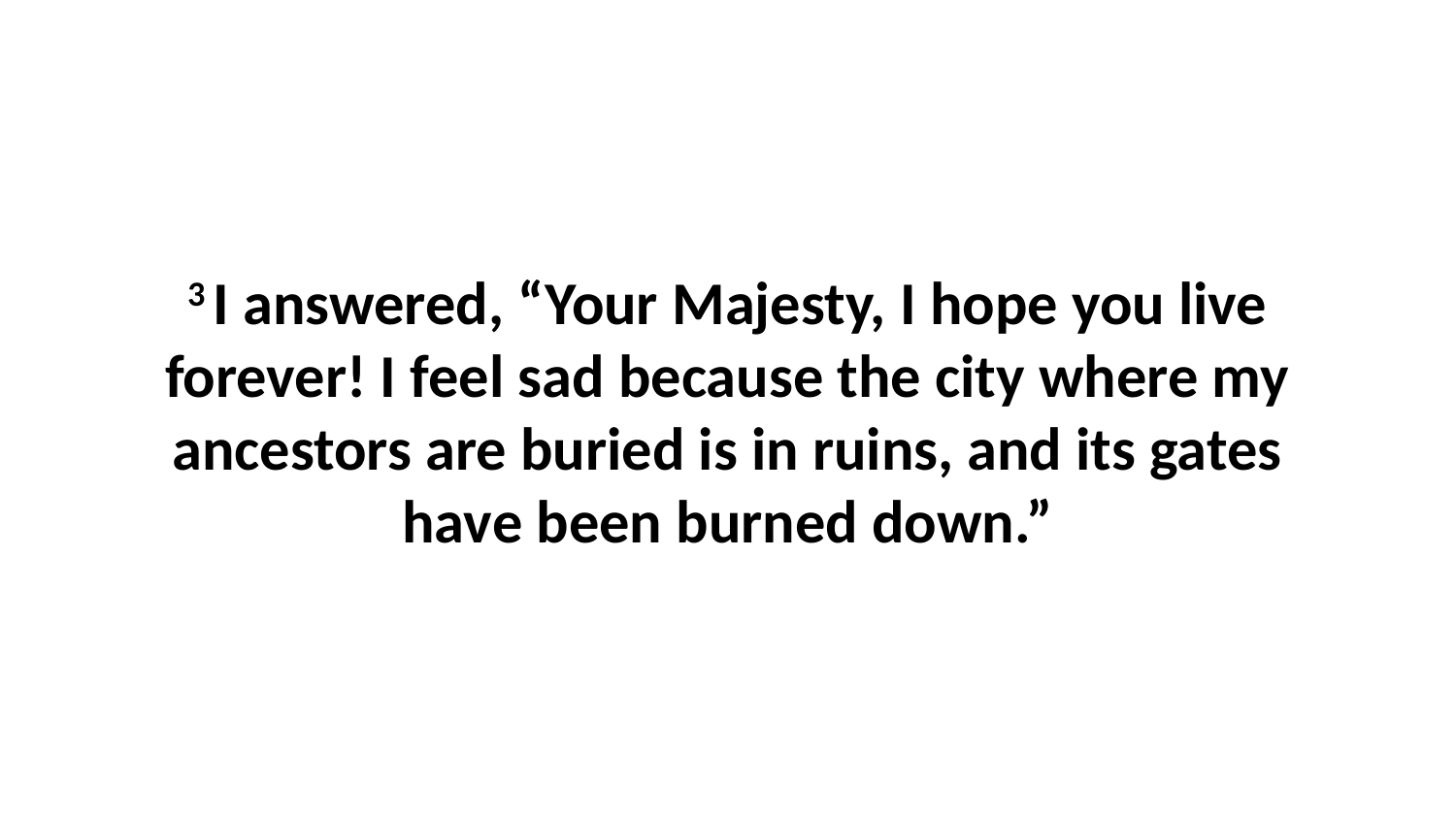

3 I answered, “Your Majesty, I hope you live forever! I feel sad because the city where my ancestors are buried is in ruins, and its gates have been burned down.”